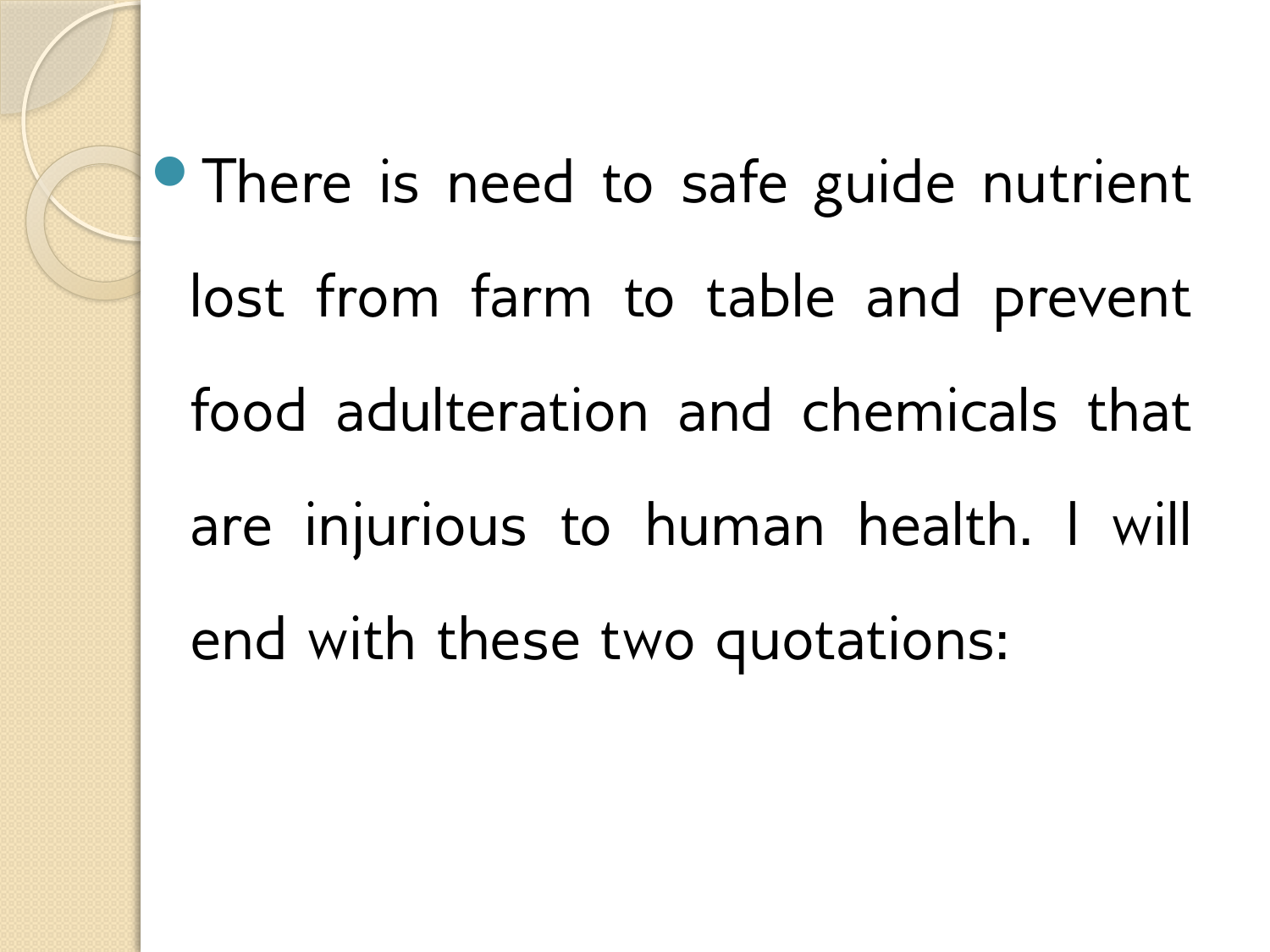

There is need to safe guide nutrient lost from farm to table and prevent food adulteration and chemicals that are injurious to human health. I will end with these two quotations: